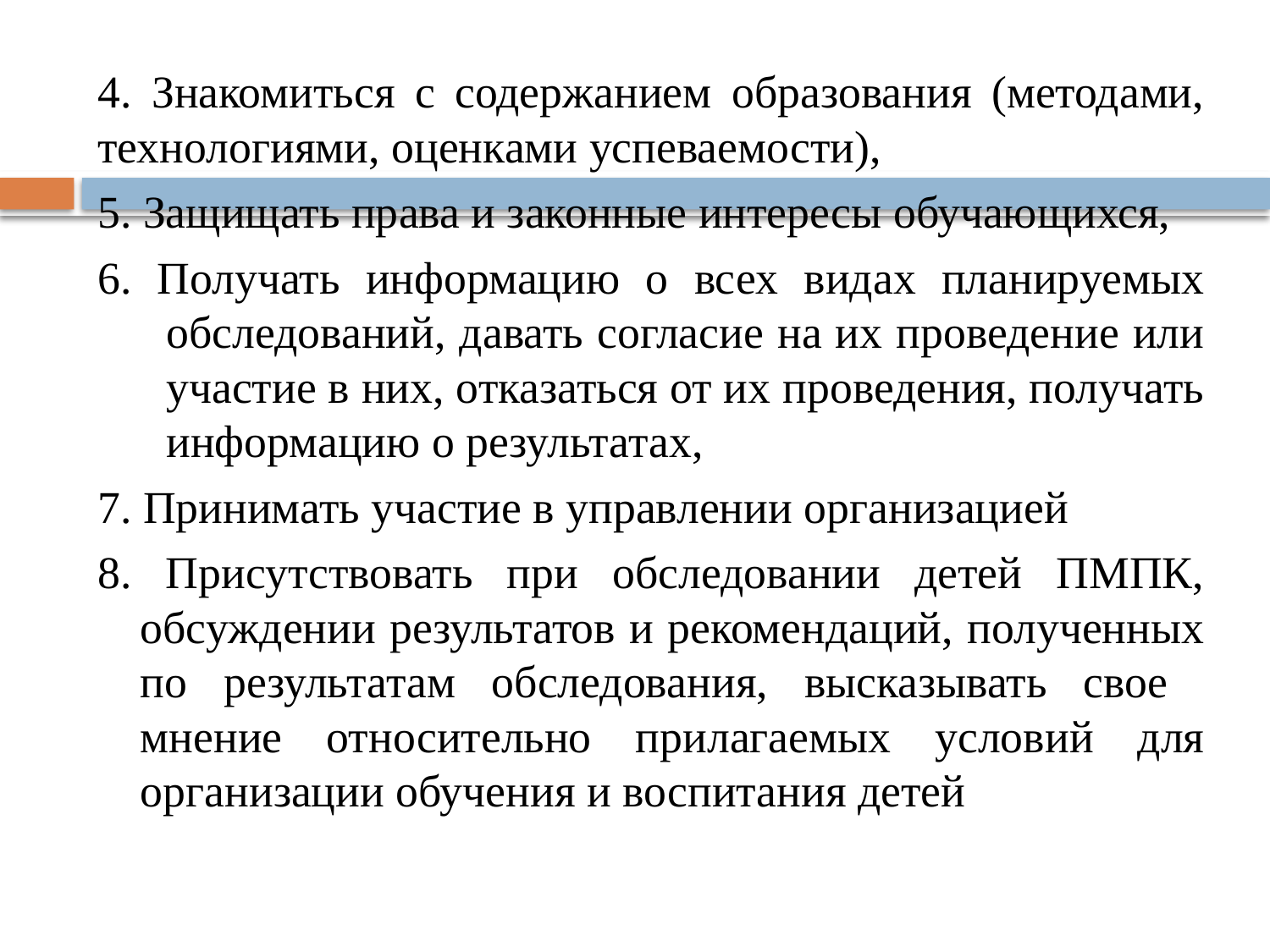

4. Знакомиться с содержанием образования (методами, технологиями, оценками успеваемости),
5. Защищать права и законные интересы обучающихся,
6. Получать информацию о всех видах планируемых обследований, давать согласие на их проведение или участие в них, отказаться от их проведения, получать информацию о результатах,
7. Принимать участие в управлении организацией
8. Присутствовать при обследовании детей ПМПК, обсуждении результатов и рекомендаций, полученных по результатам обследования, высказывать свое  мнение относительно прилагаемых условий для организации обучения и воспитания детей